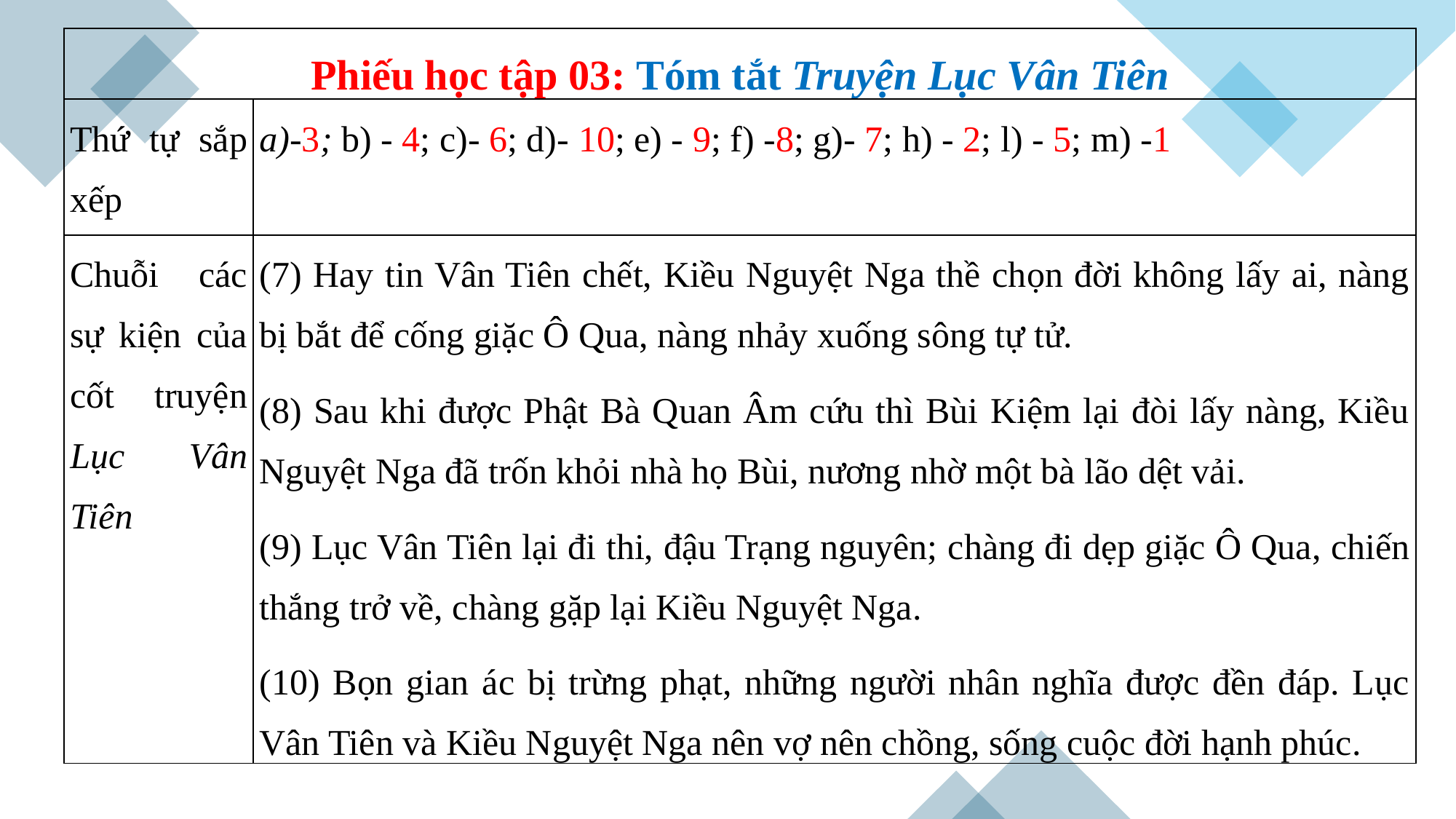

| Phiếu học tập 03: Tóm tắt Truyện Lục Vân Tiên |  |
| --- | --- |
| Thứ tự sắp xếp | a)-3; b) - 4; c)- 6; d)- 10; e) - 9; f) -8; g)- 7; h) - 2; l) - 5; m) -1 |
| Chuỗi các sự kiện của cốt truyện Lục Vân Tiên | (7) Hay tin Vân Tiên chết, Kiều Nguyệt Nga thề chọn đời không lấy ai, nàng bị bắt để cống giặc Ô Qua, nàng nhảy xuống sông tự tử. (8) Sau khi được Phật Bà Quan Âm cứu thì Bùi Kiệm lại đòi lấy nàng, Kiều Nguyệt Nga đã trốn khỏi nhà họ Bùi, nương nhờ một bà lão dệt vải. (9) Lục Vân Tiên lại đi thi, đậu Trạng nguyên; chàng đi dẹp giặc Ô Qua, chiến thắng trở về, chàng gặp lại Kiều Nguyệt Nga. (10) Bọn gian ác bị trừng phạt, những người nhân nghĩa được đền đáp. Lục Vân Tiên và Kiều Nguyệt Nga nên vợ nên chồng, sống cuộc đời hạnh phúc. |